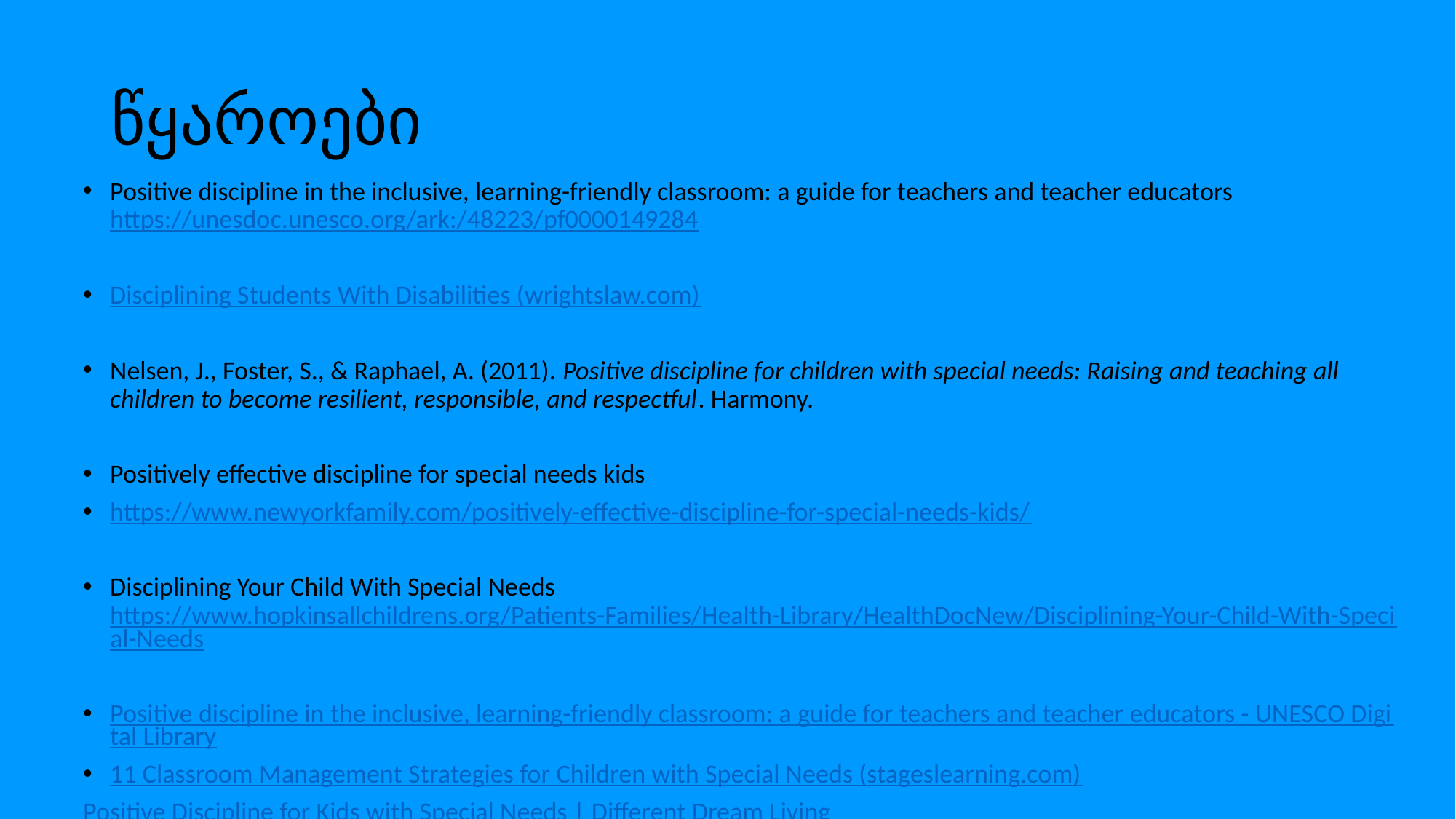

# წყაროები
Positive discipline in the inclusive, learning-friendly classroom: a guide for teachers and teacher educators https://unesdoc.unesco.org/ark:/48223/pf0000149284

Disciplining Students With Disabilities (wrightslaw.com)

Nelsen, J., Foster, S., & Raphael, A. (2011). Positive discipline for children with special needs: Raising and teaching all children to become resilient, responsible, and respectful. Harmony.

Positively effective discipline for special needs kids
https://www.newyorkfamily.com/positively-effective-discipline-for-special-needs-kids/

Disciplining Your Child With Special Needs https://www.hopkinsallchildrens.org/Patients-Families/Health-Library/HealthDocNew/Disciplining-Your-Child-With-Special-Needs

Positive discipline in the inclusive, learning-friendly classroom: a guide for teachers and teacher educators - UNESCO Digital Library
11 Classroom Management Strategies for Children with Special Needs (stageslearning.com)
Positive Discipline for Kids with Special Needs | Different Dream Living